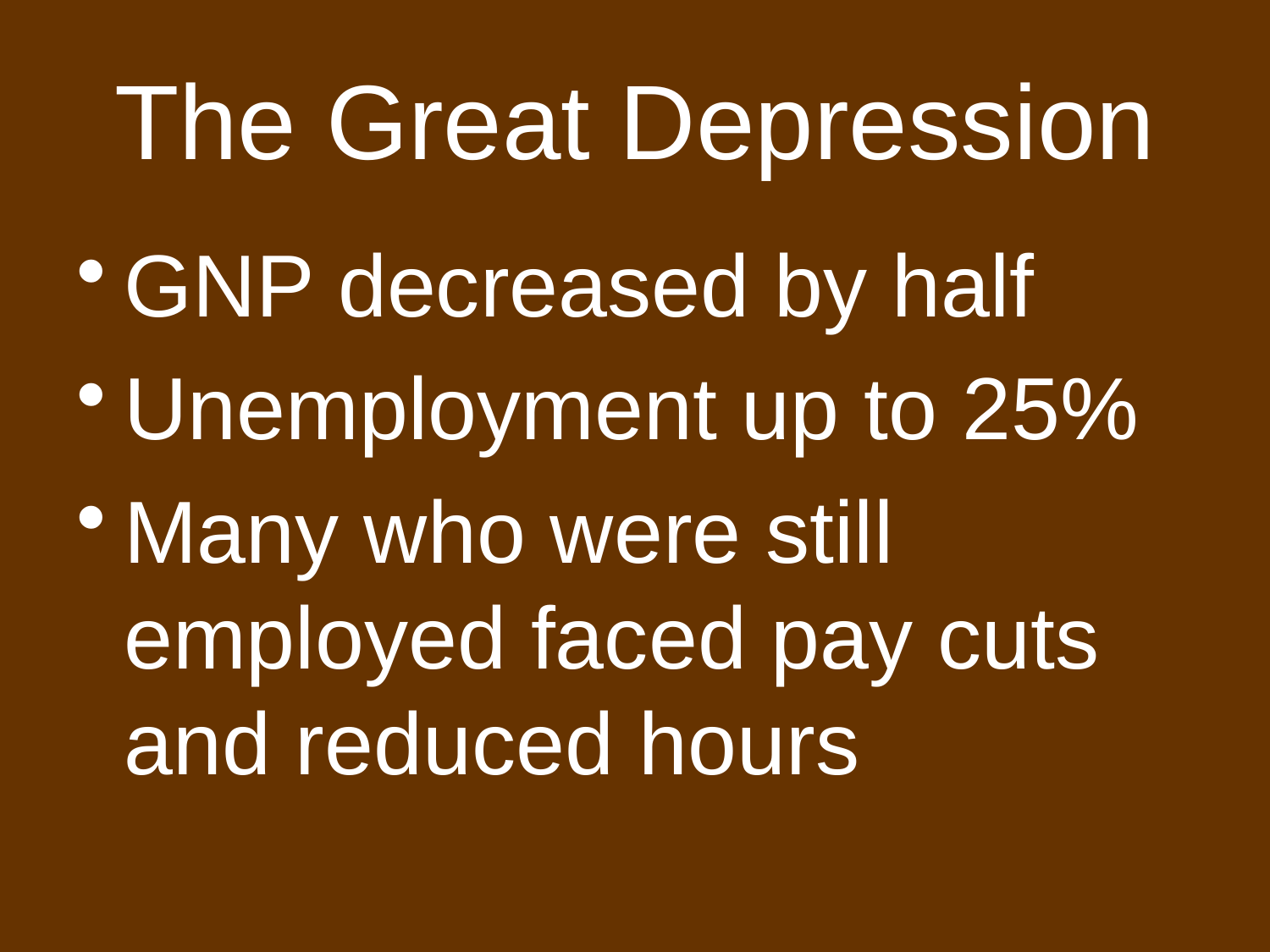

# The Great Depression
GNP decreased by half
Unemployment up to 25%
Many who were still employed faced pay cuts and reduced hours